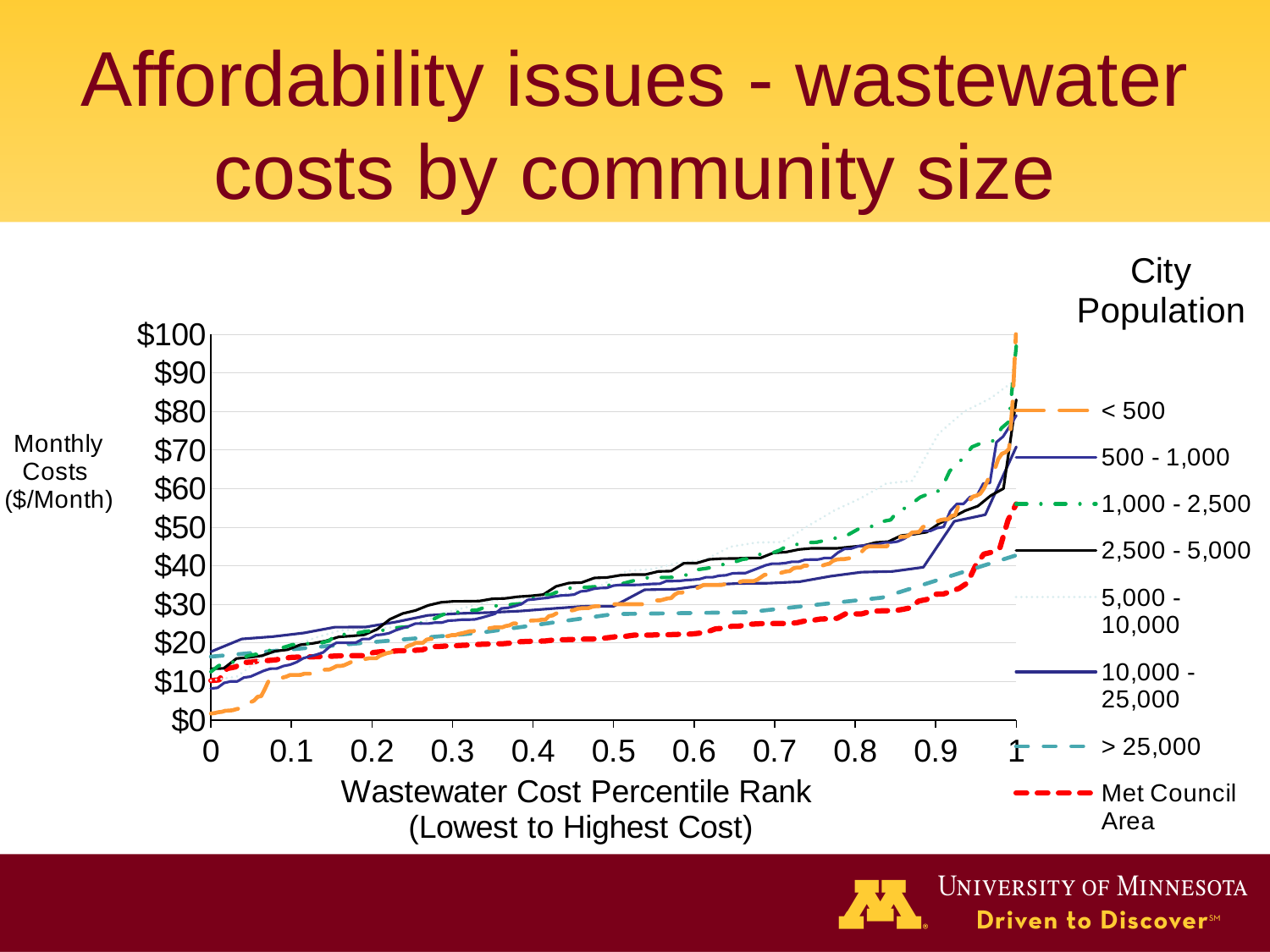

# Affordability issues - wastewater costs by community size

### Chart

| Category |  |  |  |  |  |  |  |  |
|---|---|---|---|---|---|---|---|---|